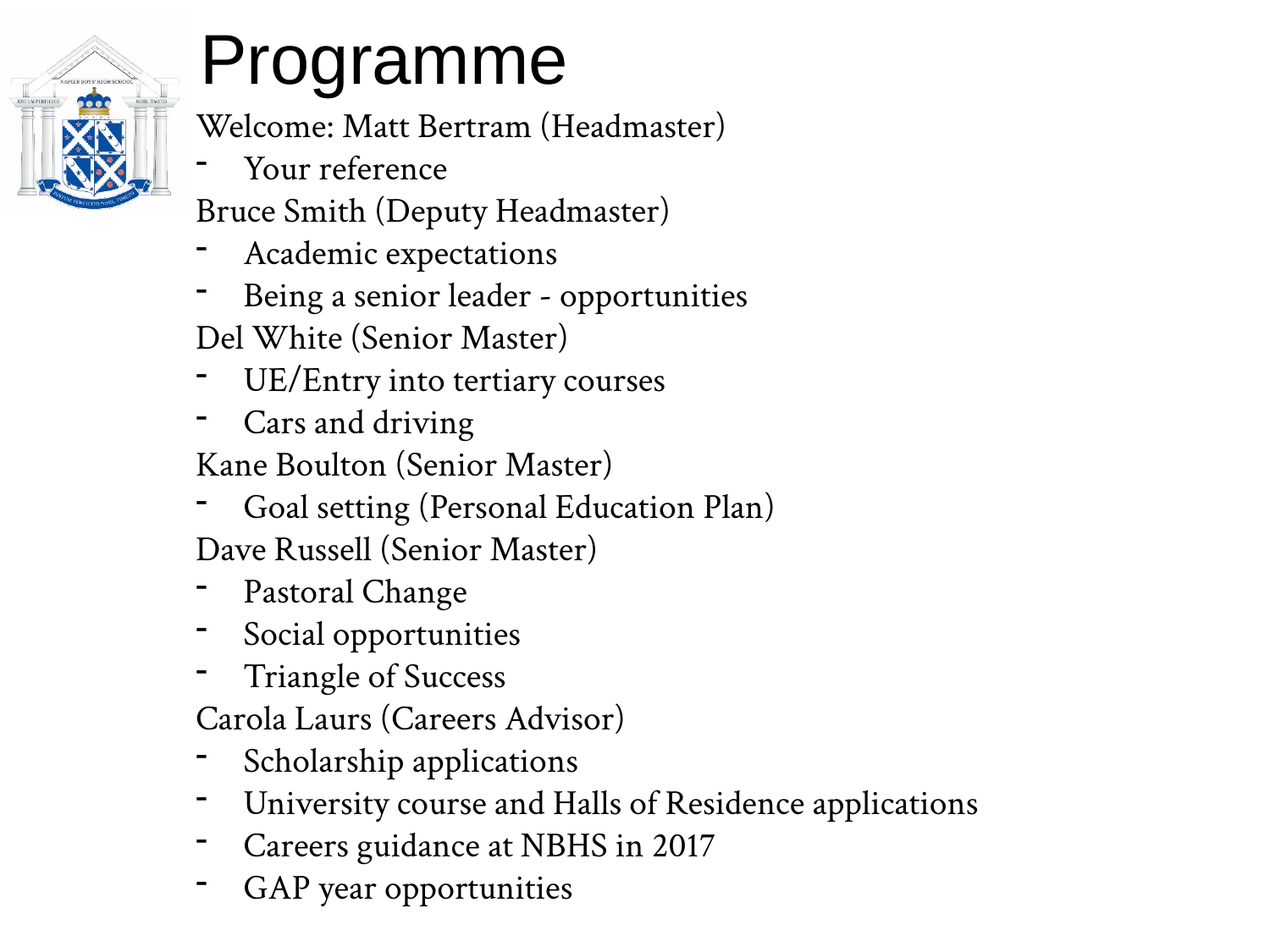

Programme
Welcome: Matt Bertram (Headmaster)
Your reference
Bruce Smith (Deputy Headmaster)
Academic expectations
Being a senior leader - opportunities
Del White (Senior Master)
UE/Entry into tertiary courses
Cars and driving
Kane Boulton (Senior Master)
Goal setting (Personal Education Plan)
Dave Russell (Senior Master)
Pastoral Change
Social opportunities
Triangle of Success
Carola Laurs (Careers Advisor)
Scholarship applications
University course and Halls of Residence applications
Careers guidance at NBHS in 2017
GAP year opportunities